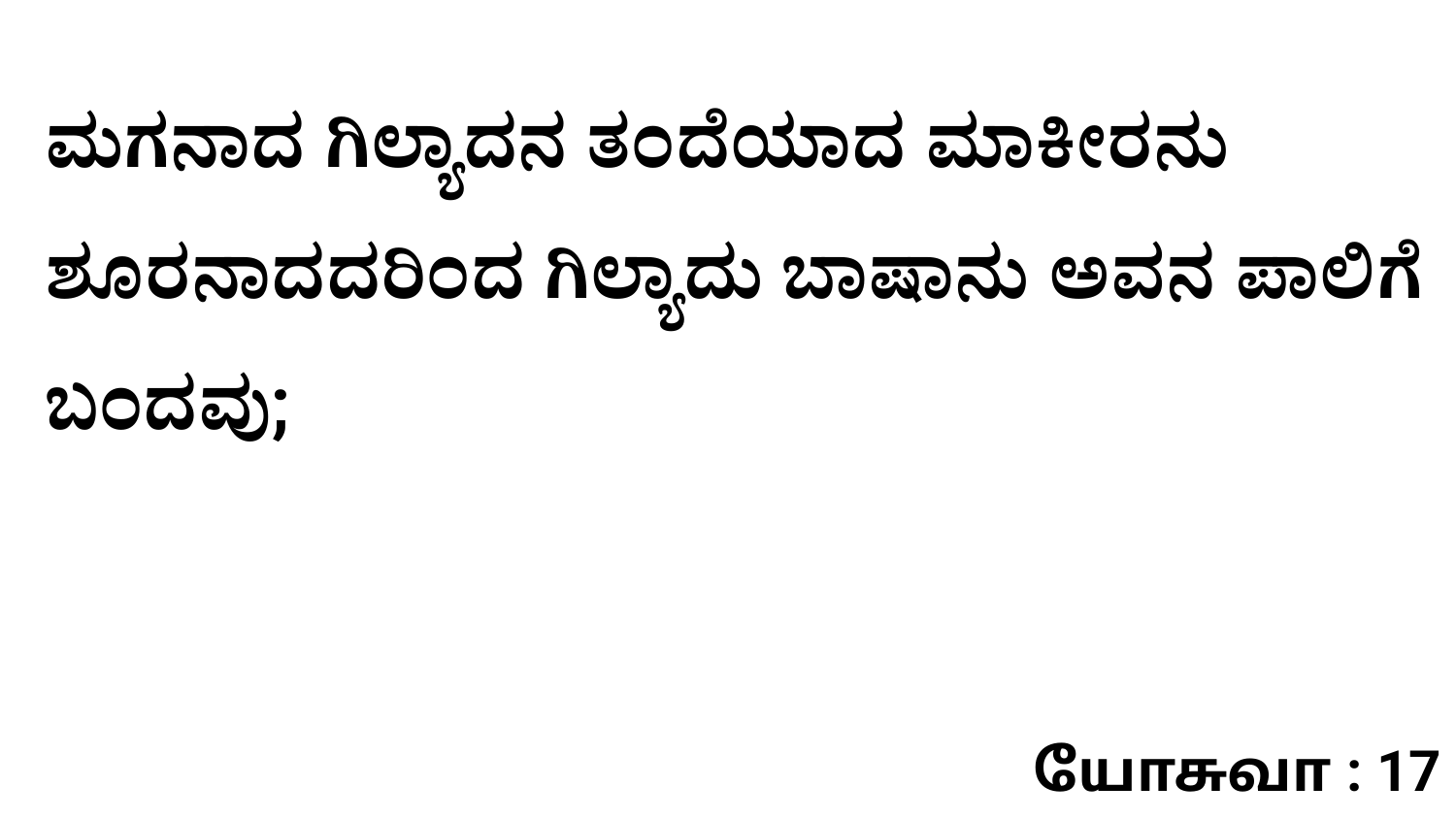

ಮಗನಾದ ಗಿಲ್ಯಾದನ ತಂದೆಯಾದ ಮಾಕೀರನು ಶೂರನಾದದರಿಂದ ಗಿಲ್ಯಾದು ಬಾಷಾನು ಅವನ ಪಾಲಿಗೆ ಬಂದವು;
யோசுவா : 17